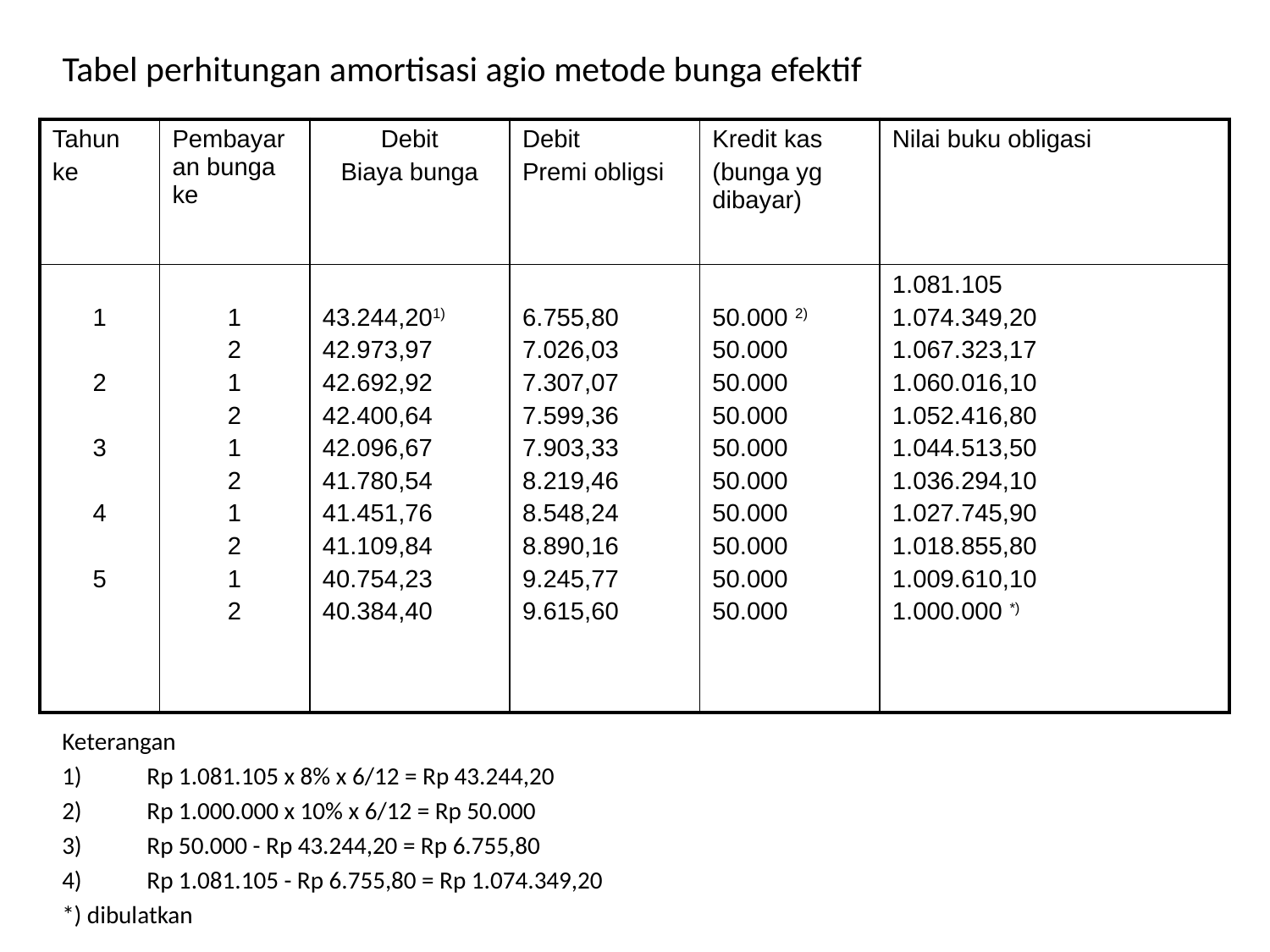

Tabel perhitungan amortisasi agio metode bunga efektif

| Tahun ke | Pembayaran bunga ke | Debit Biaya bunga | Debit Premi obligsi | Kredit kas (bunga yg dibayar) | Nilai buku obligasi |
| --- | --- | --- | --- | --- | --- |
| 1 2 3 4 5 | 1 2 1 2 1 2 1 2 1 2 | 43.244,201) 42.973,97 42.692,92 42.400,64 42.096,67 41.780,54 41.451,76 41.109,84 40.754,23 40.384,40 | 6.755,80 7.026,03 7.307,07 7.599,36 7.903,33 8.219,46 8.548,24 8.890,16 9.245,77 9.615,60 | 50.000 2) 50.000 50.000 50.000 50.000 50.000 50.000 50.000 50.000 50.000 | 1.081.105 1.074.349,20 1.067.323,17 1.060.016,10 1.052.416,80 1.044.513,50 1.036.294,10 1.027.745,90 1.018.855,80 1.009.610,10 1.000.000 \*) |
Keterangan
Rp 1.081.105 x 8% x 6/12 = Rp 43.244,20
Rp 1.000.000 x 10% x 6/12 = Rp 50.000
Rp 50.000 - Rp 43.244,20 = Rp 6.755,80
Rp 1.081.105 - Rp 6.755,80 = Rp 1.074.349,20
*) dibulatkan